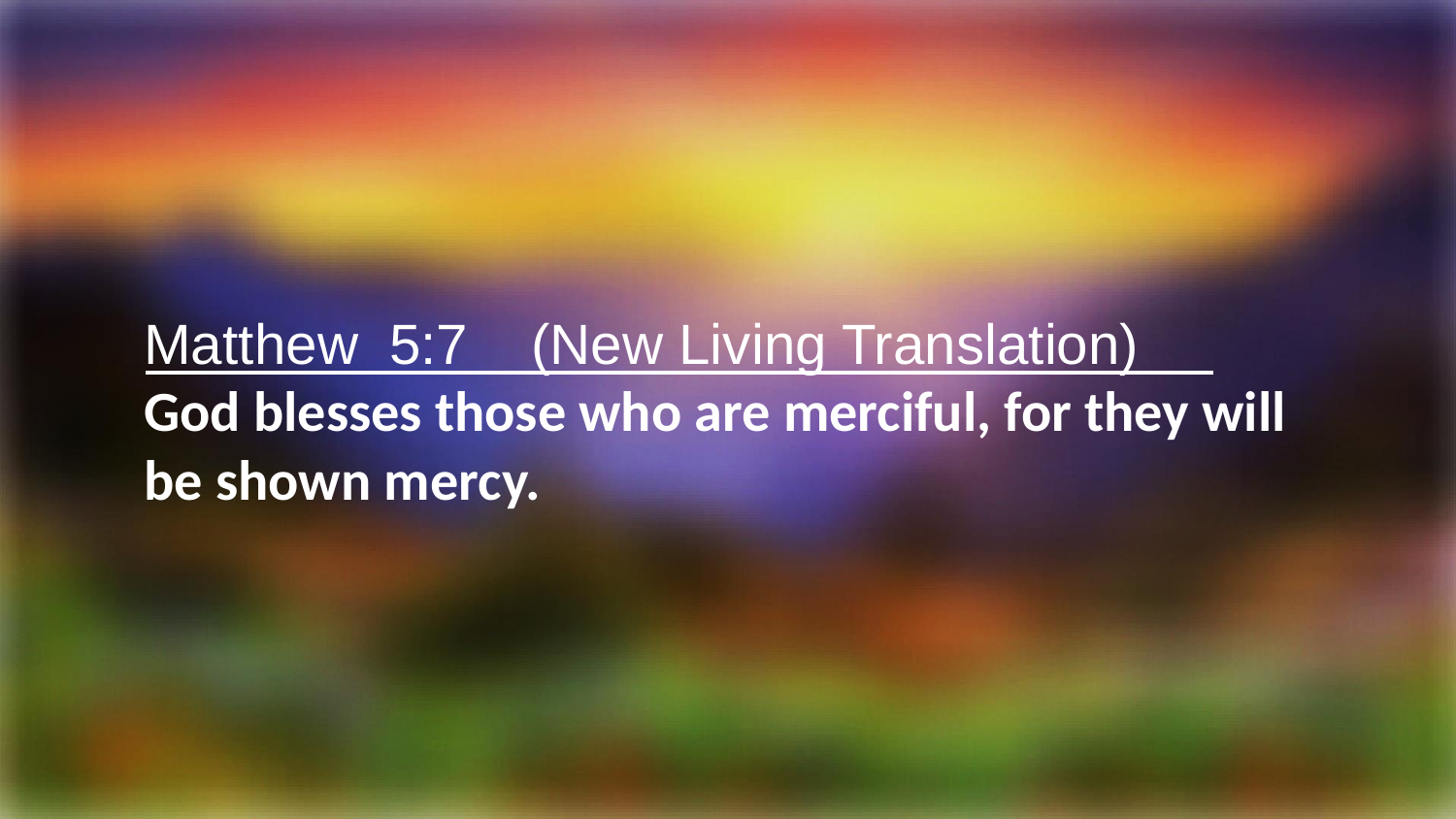

Matthew  5:7    (New Living Translation)
God blesses those who are merciful, for they will be shown mercy.